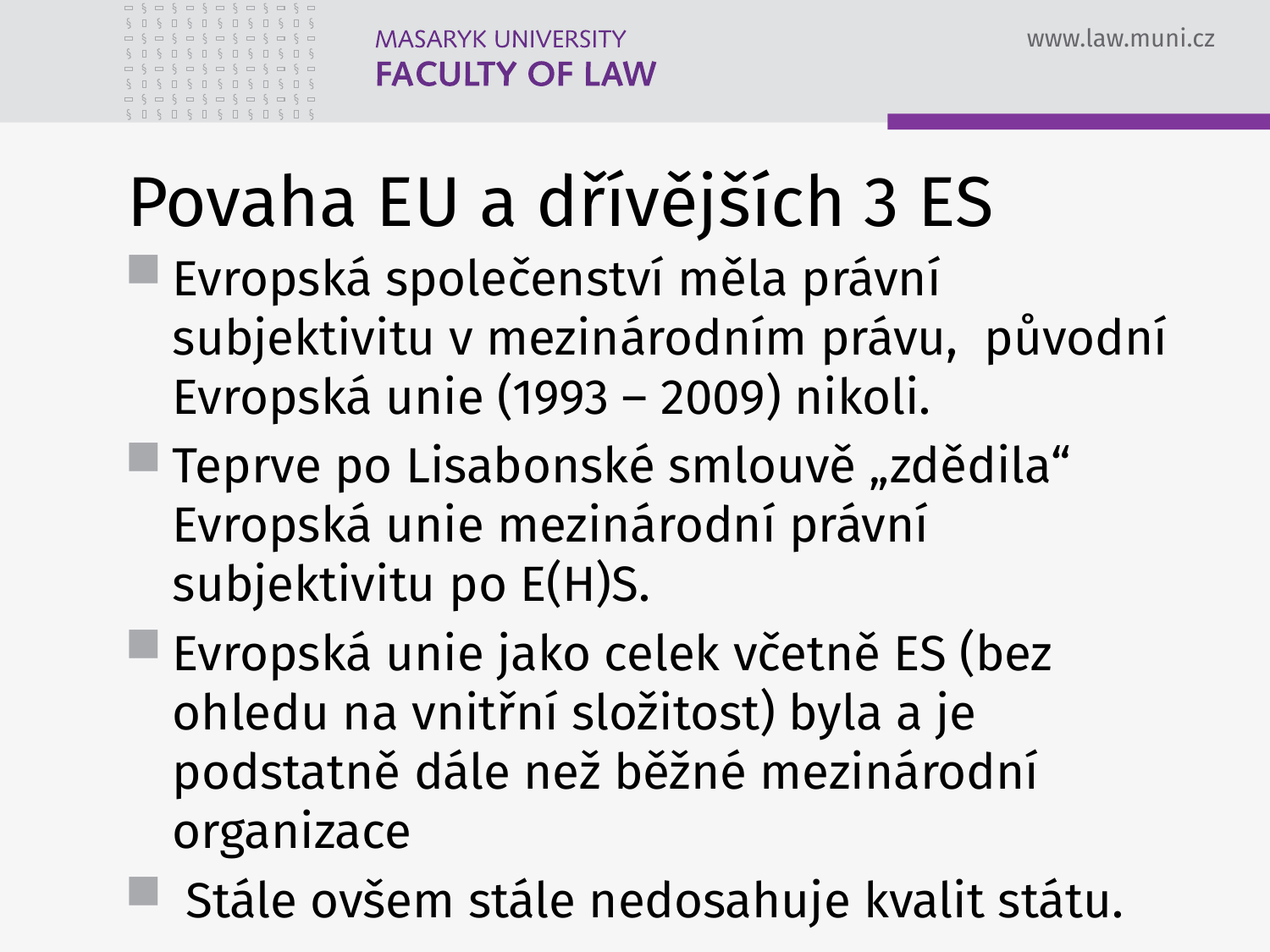

# Povaha EU a dřívějších 3 ES
Evropská společenství měla právní subjektivitu v mezinárodním právu,  původní Evropská unie (1993 – 2009) nikoli.
Teprve po Lisabonské smlouvě „zdědila“ Evropská unie mezinárodní právní subjektivitu po E(H)S.
Evropská unie jako celek včetně ES (bez ohledu na vnitřní složitost) byla a je podstatně dále než běžné mezinárodní organizace
 Stále ovšem stále nedosahuje kvalit státu.